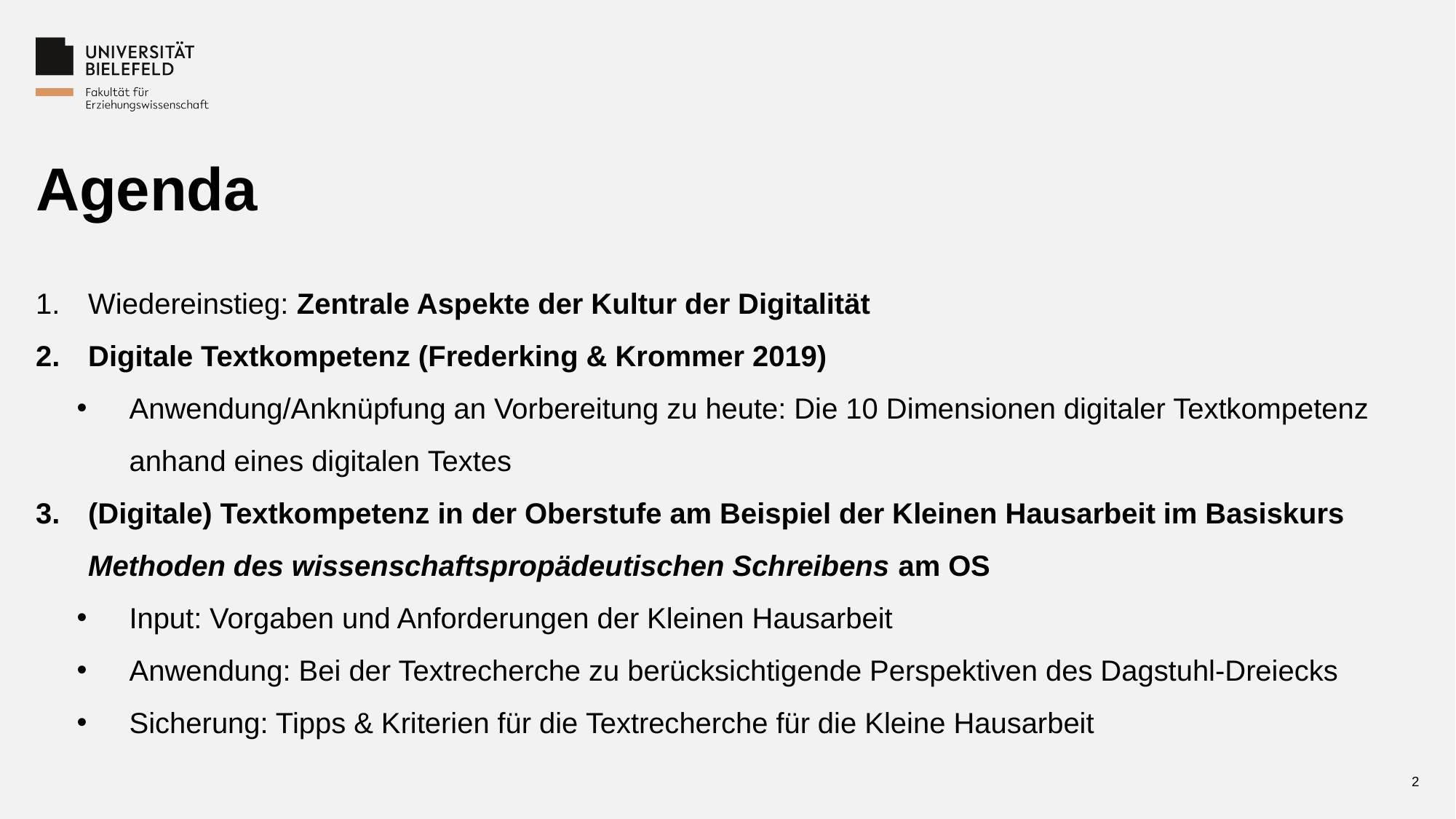

# Agenda
Wiedereinstieg: Zentrale Aspekte der Kultur der Digitalität
Digitale Textkompetenz (Frederking & Krommer 2019)
Anwendung/Anknüpfung an Vorbereitung zu heute: Die 10 Dimensionen digitaler Textkompetenz anhand eines digitalen Textes
(Digitale) Textkompetenz in der Oberstufe am Beispiel der Kleinen Hausarbeit im Basiskurs Methoden des wissenschaftspropädeutischen Schreibens am OS
Input: Vorgaben und Anforderungen der Kleinen Hausarbeit
Anwendung: Bei der Textrecherche zu berücksichtigende Perspektiven des Dagstuhl-Dreiecks
Sicherung: Tipps & Kriterien für die Textrecherche für die Kleine Hausarbeit
2